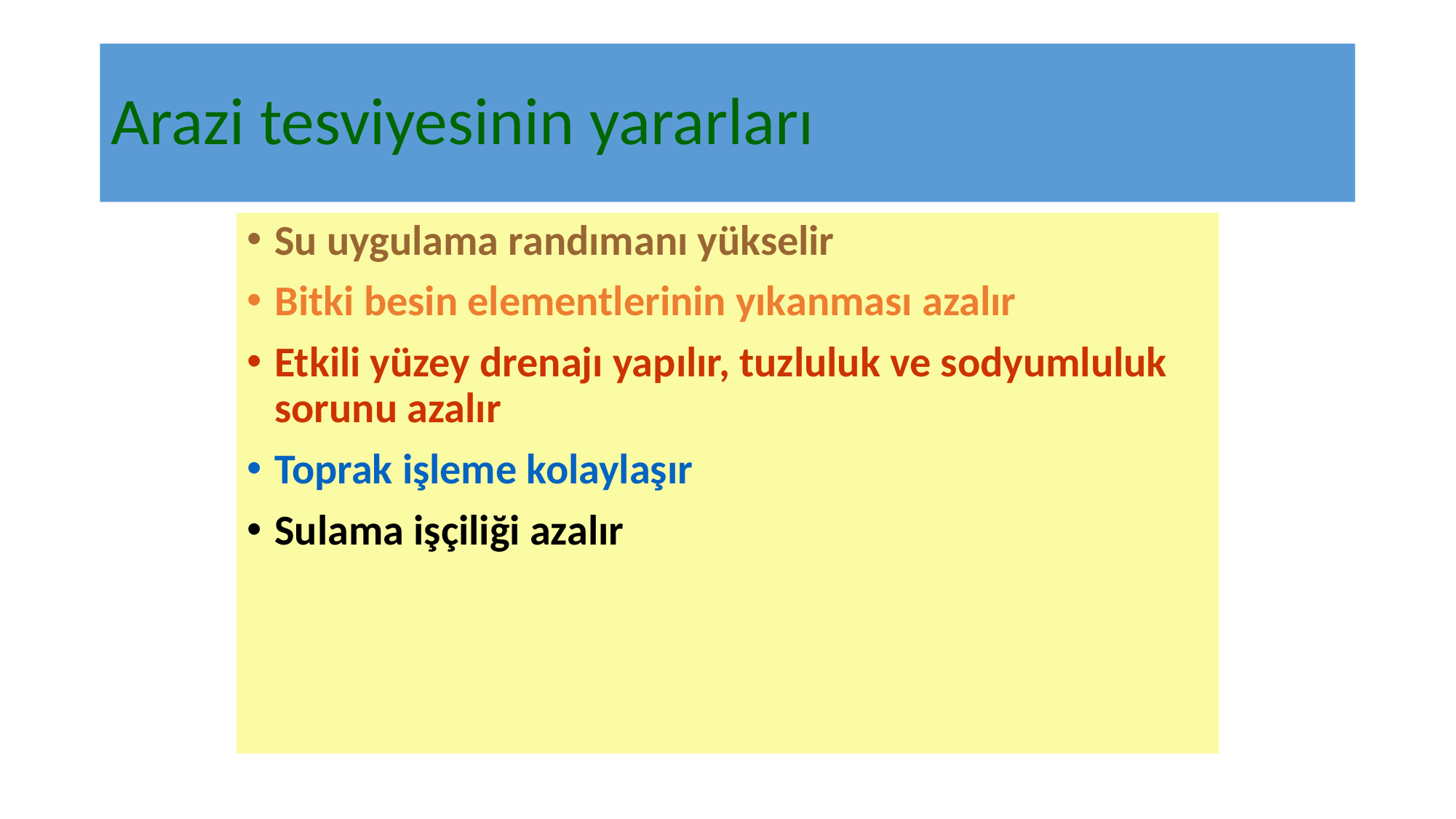

# Arazi tesviyesinin yararları
Su uygulama randımanı yükselir
Bitki besin elementlerinin yıkanması azalır
Etkili yüzey drenajı yapılır, tuzluluk ve sodyumluluk sorunu azalır
Toprak işleme kolaylaşır
Sulama işçiliği azalır